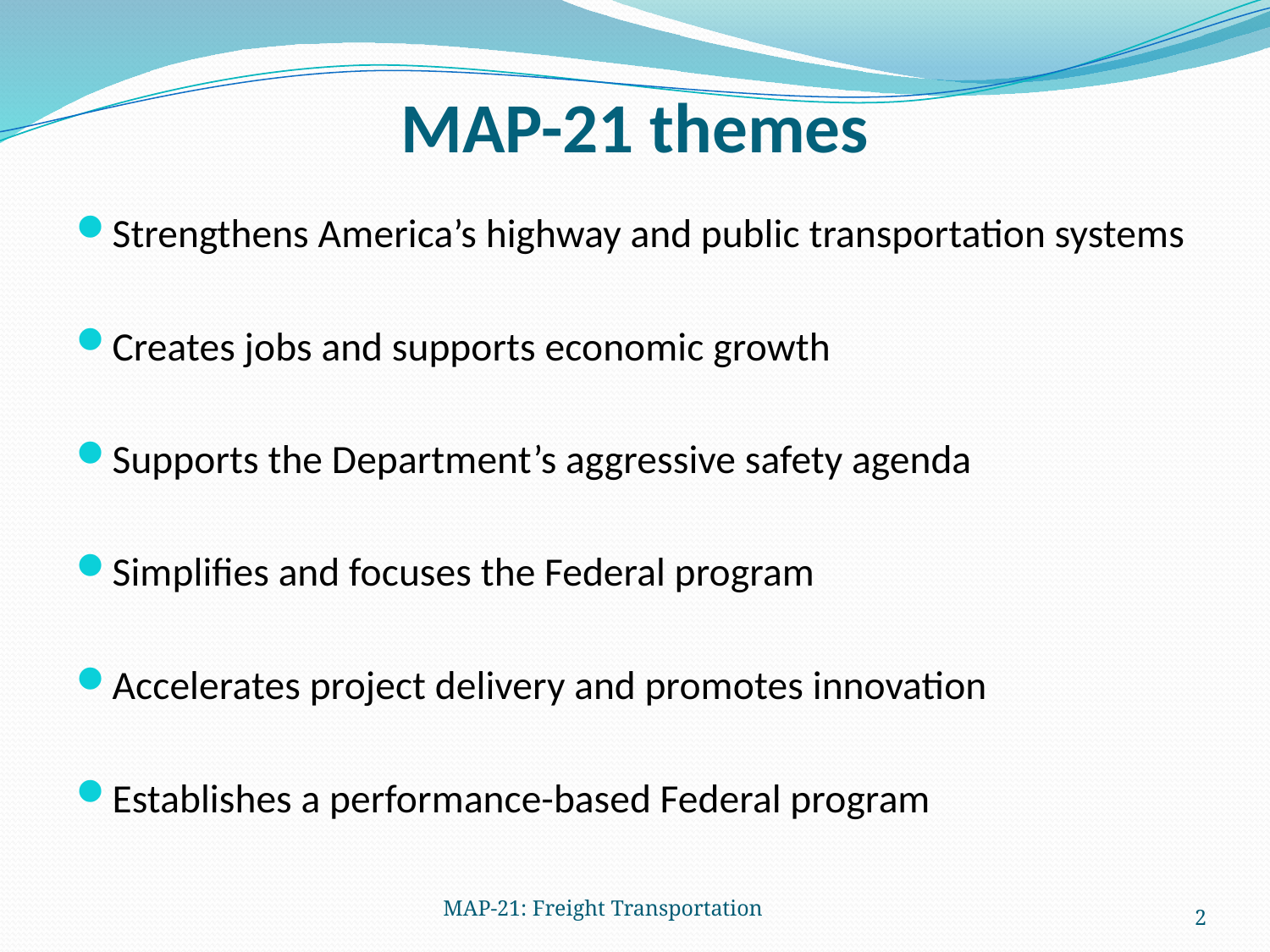

# MAP-21 themes
Strengthens America’s highway and public transportation systems

Creates jobs and supports economic growth

Supports the Department’s aggressive safety agenda

Simplifies and focuses the Federal program

Accelerates project delivery and promotes innovation

Establishes a performance-based Federal program
MAP-21: Freight Transportation
2